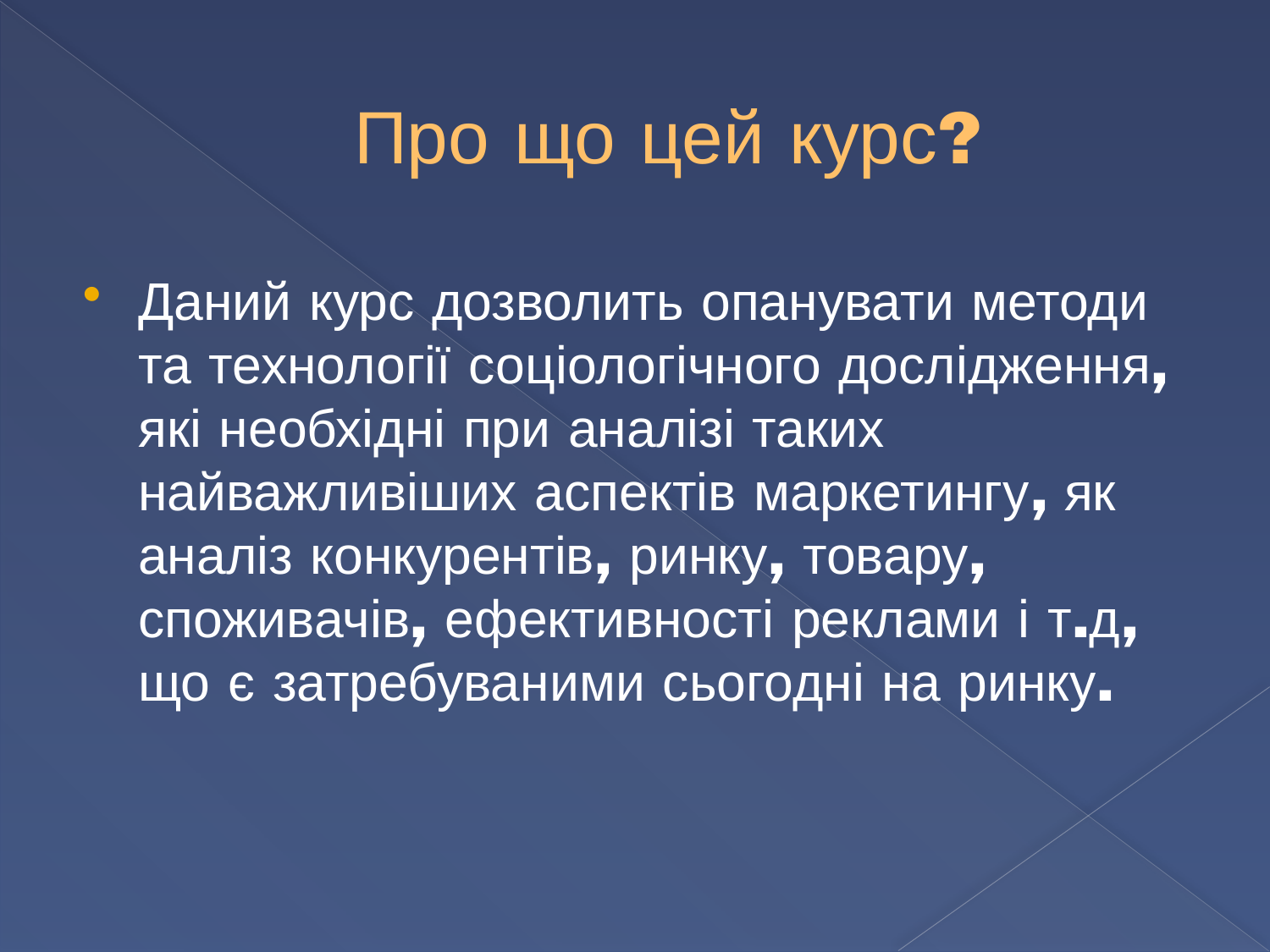

# Про що цей курс?
Даний курс дозволить опанувати методи та технології соціологічного дослідження, які необхідні при аналізі таких найважливіших аспектів маркетингу, як аналіз конкурентів, ринку, товару, споживачів, ефективності реклами і т.д, що є затребуваними сьогодні на ринку.